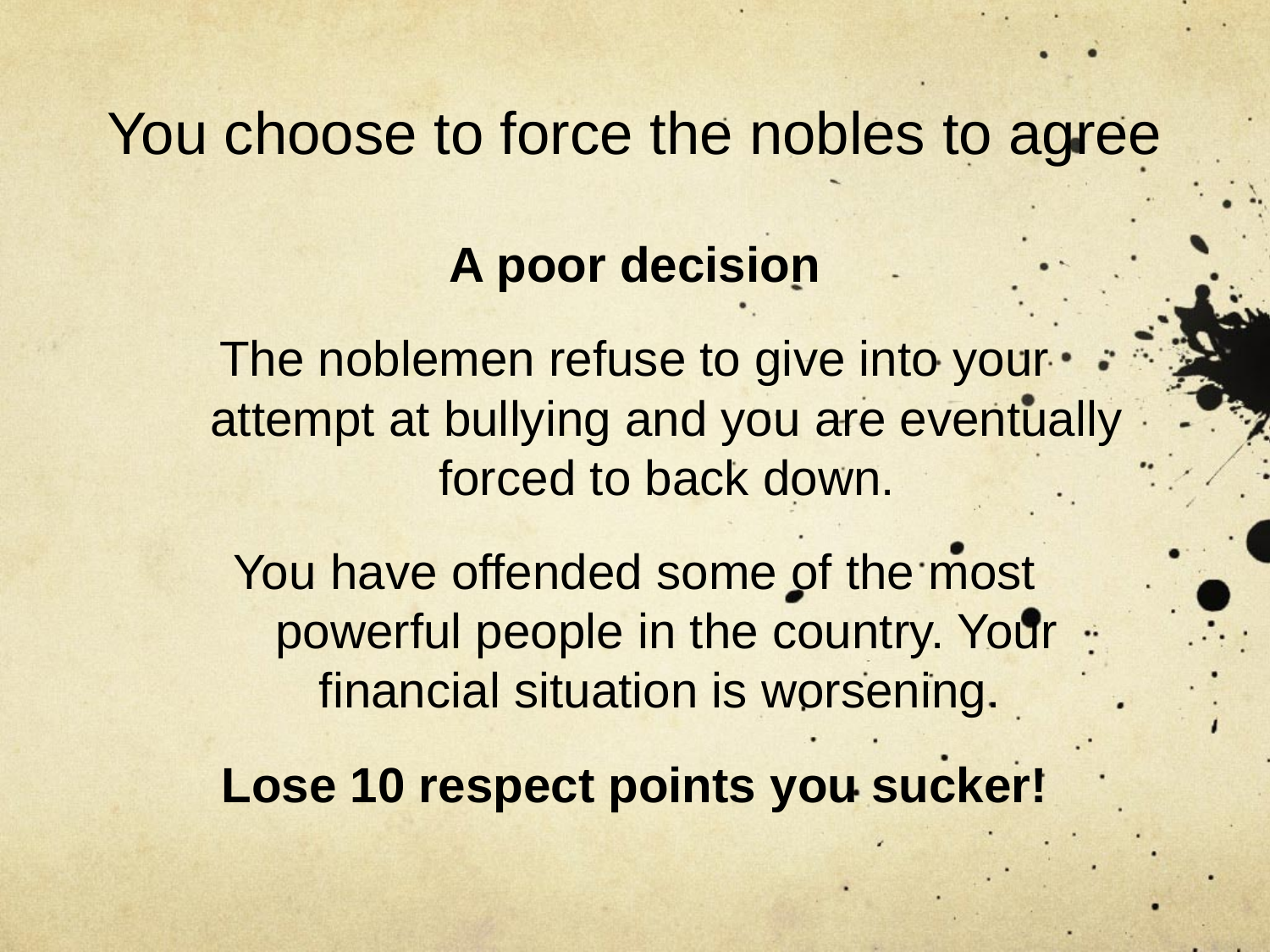

# You choose to force the nobles to agree
A poor decision
The noblemen refuse to give into your attempt at bullying and you are eventually forced to back down.
You have offended some of the most powerful people in the country. Your financial situation is worsening.
Lose 10 respect points you sucker!